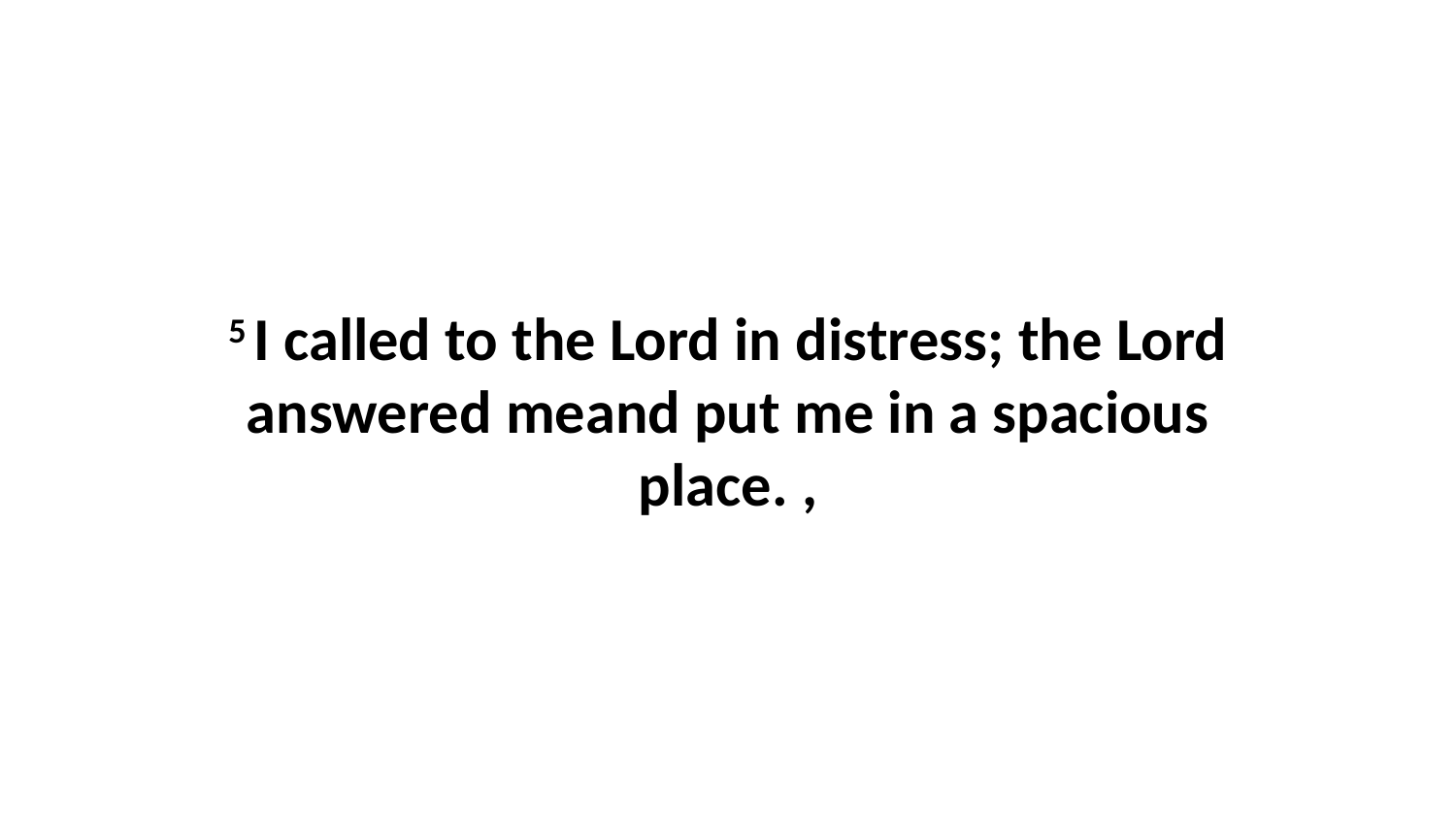

5 I called to the Lord in distress; the Lord answered meand put me in a spacious place. ,